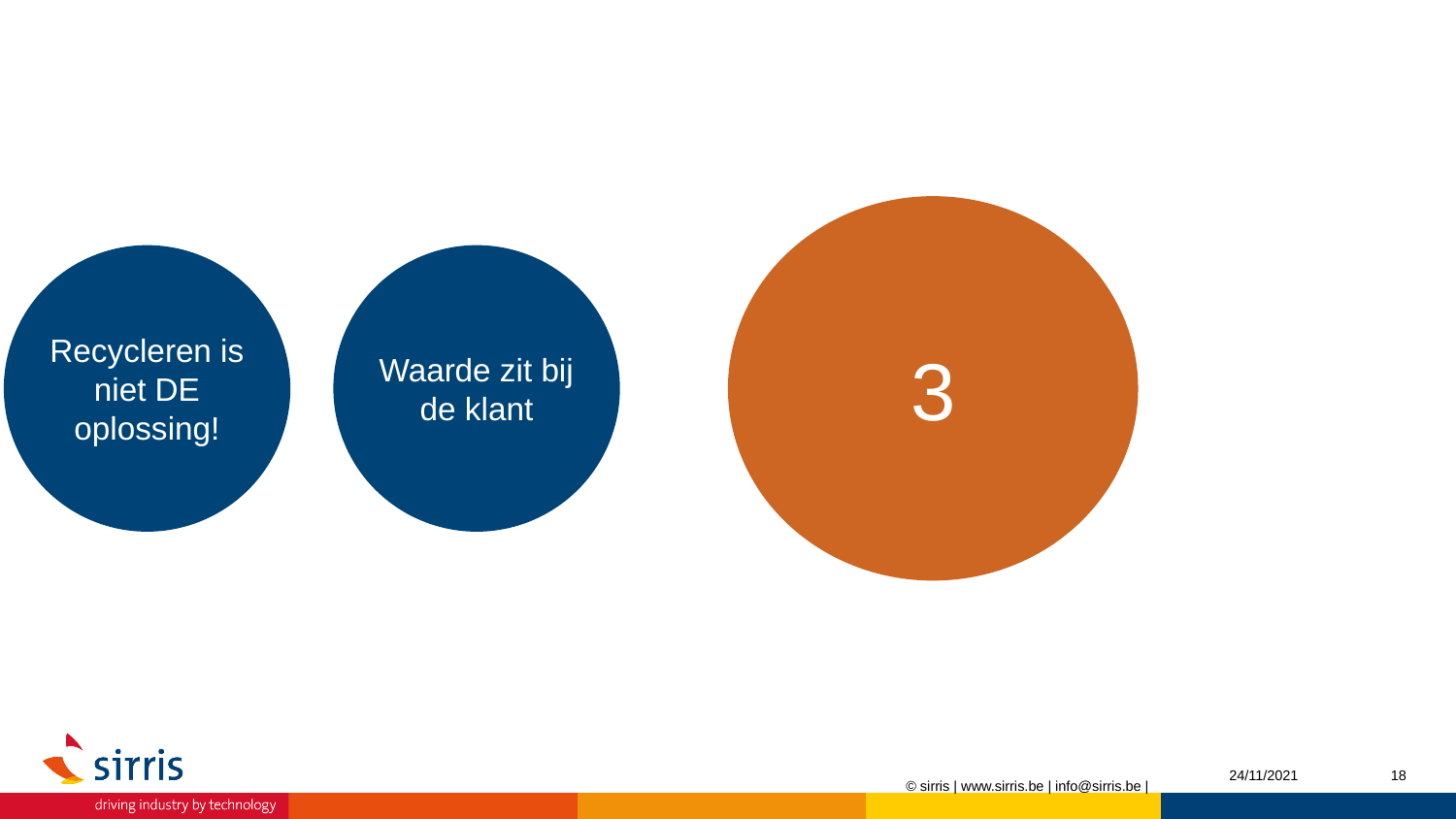

3
Recycleren is niet DE oplossing!
Waarde zit bij de klant
24/11/2021
18
© sirris | www.sirris.be | info@sirris.be |